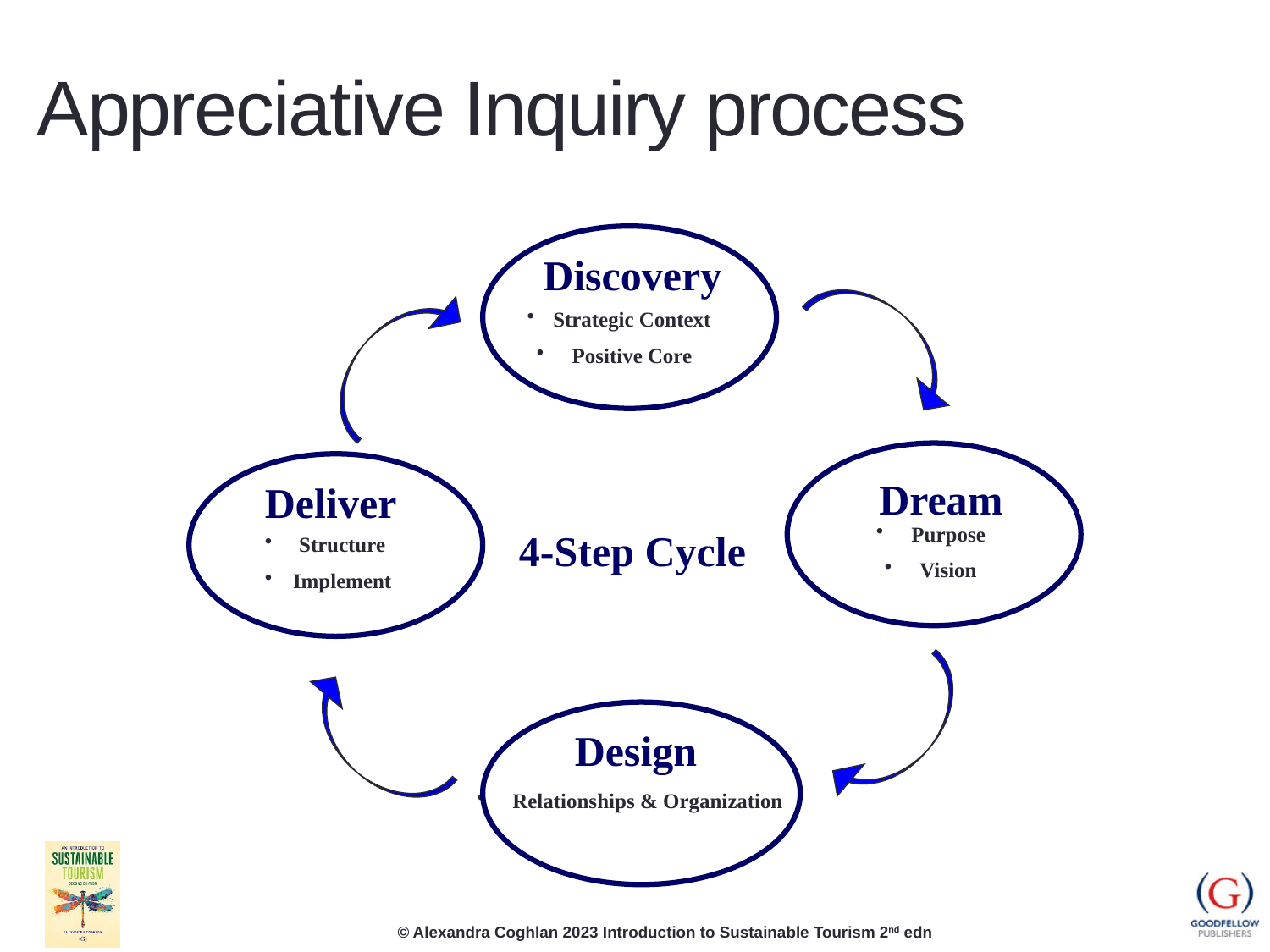

Appreciative Inquiry process

Discovery
 Strategic Context
 Positive Core

Dream
 Purpose
 Vision

Deliver
 Structure
 Implement
4-Step Cycle

Design
 Relationships & Organization